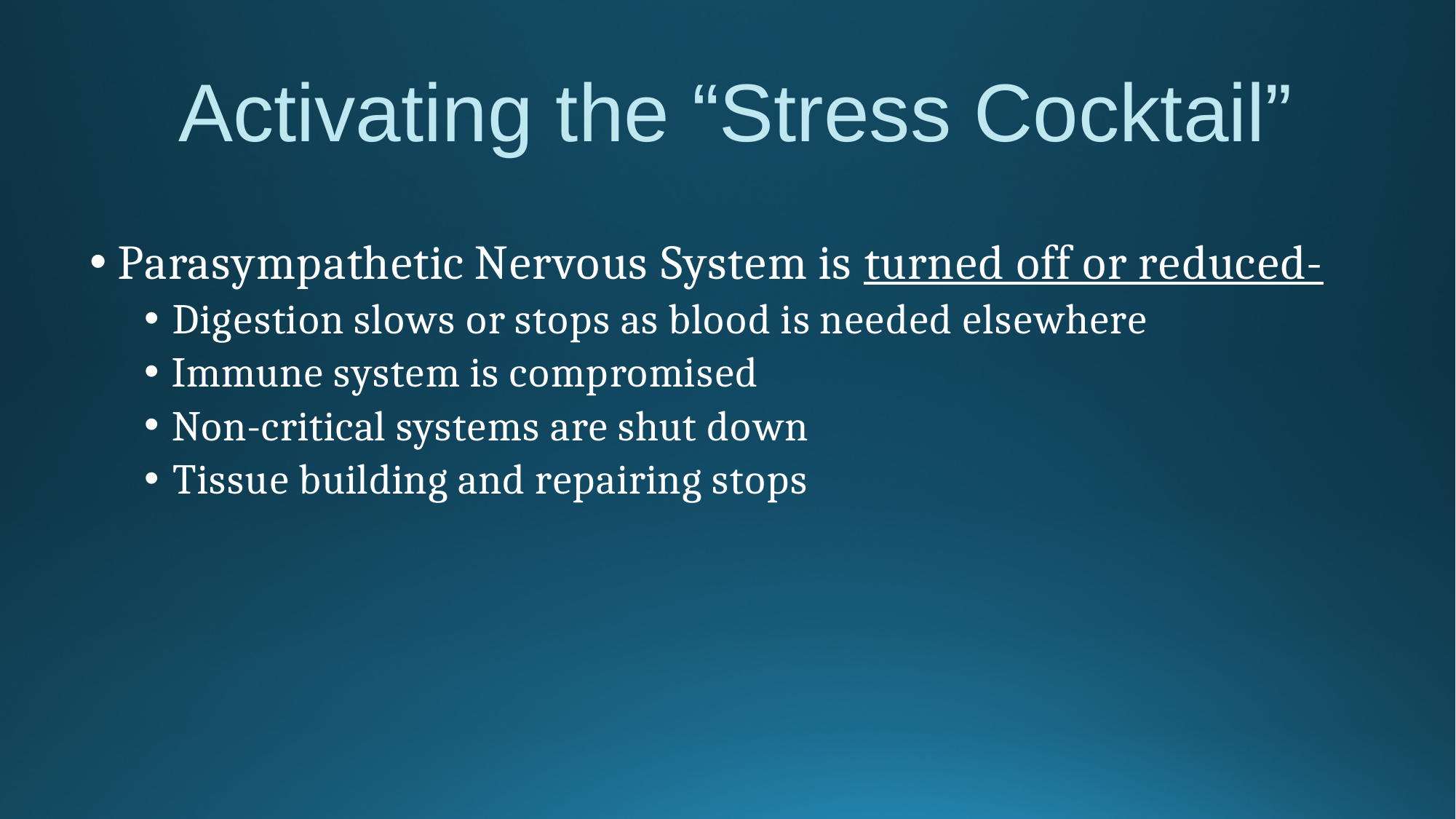

# Activating the “Stress Cocktail”
Parasympathetic Nervous System is turned off or reduced-
Digestion slows or stops as blood is needed elsewhere
Immune system is compromised
Non-critical systems are shut down
Tissue building and repairing stops